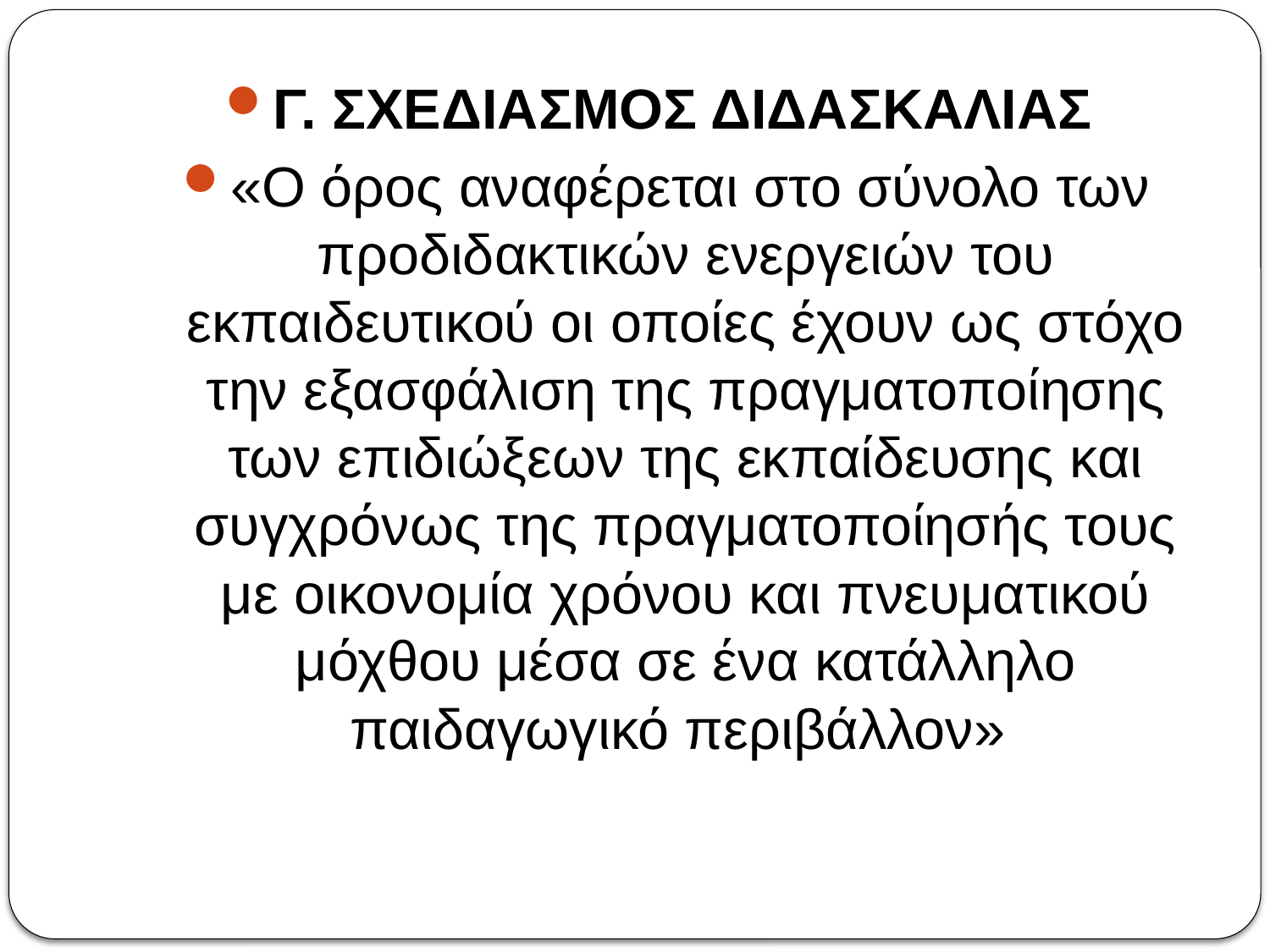

Γ. ΣΧΕΔΙΑΣΜΟΣ ΔΙΔΑΣΚΑΛΙΑΣ
«Ο όρος αναφέρεται στο σύνολο των προδιδακτικών ενεργειών του εκπαιδευτικού οι οποίες έχουν ως στόχο την εξασφάλιση της πραγματοποίησης των επιδιώξεων της εκπαίδευσης και συγχρόνως της πραγματοποίησής τους με οικονομία χρόνου και πνευματικού μόχθου μέσα σε ένα κατάλληλο παιδαγωγικό περιβάλλον»